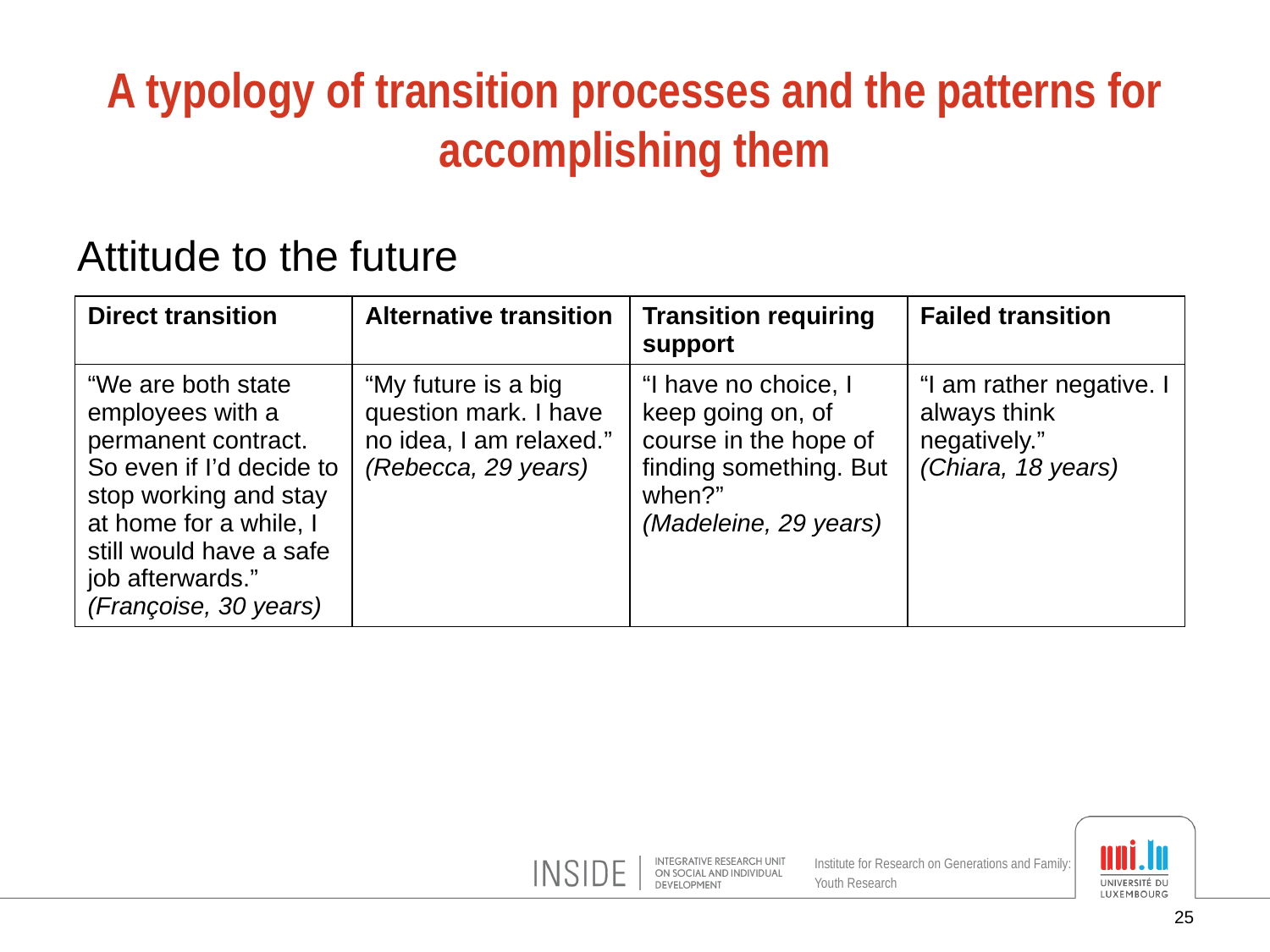

# A typology of transition processes and the patterns for accomplishing them
Attitude to the future

| Direct transition | Alternative transition | Transition requiring support | Failed transition |
| --- | --- | --- | --- |
| “We are both state employees with a permanent contract. So even if I’d decide to stop working and stay at home for a while, I still would have a safe job afterwards.” (Françoise, 30 years) | “My future is a big question mark. I have no idea, I am relaxed.” (Rebecca, 29 years) | “I have no choice, I keep going on, of course in the hope of finding something. But when?” (Madeleine, 29 years) | “I am rather negative. I always think negatively.” (Chiara, 18 years) |
25